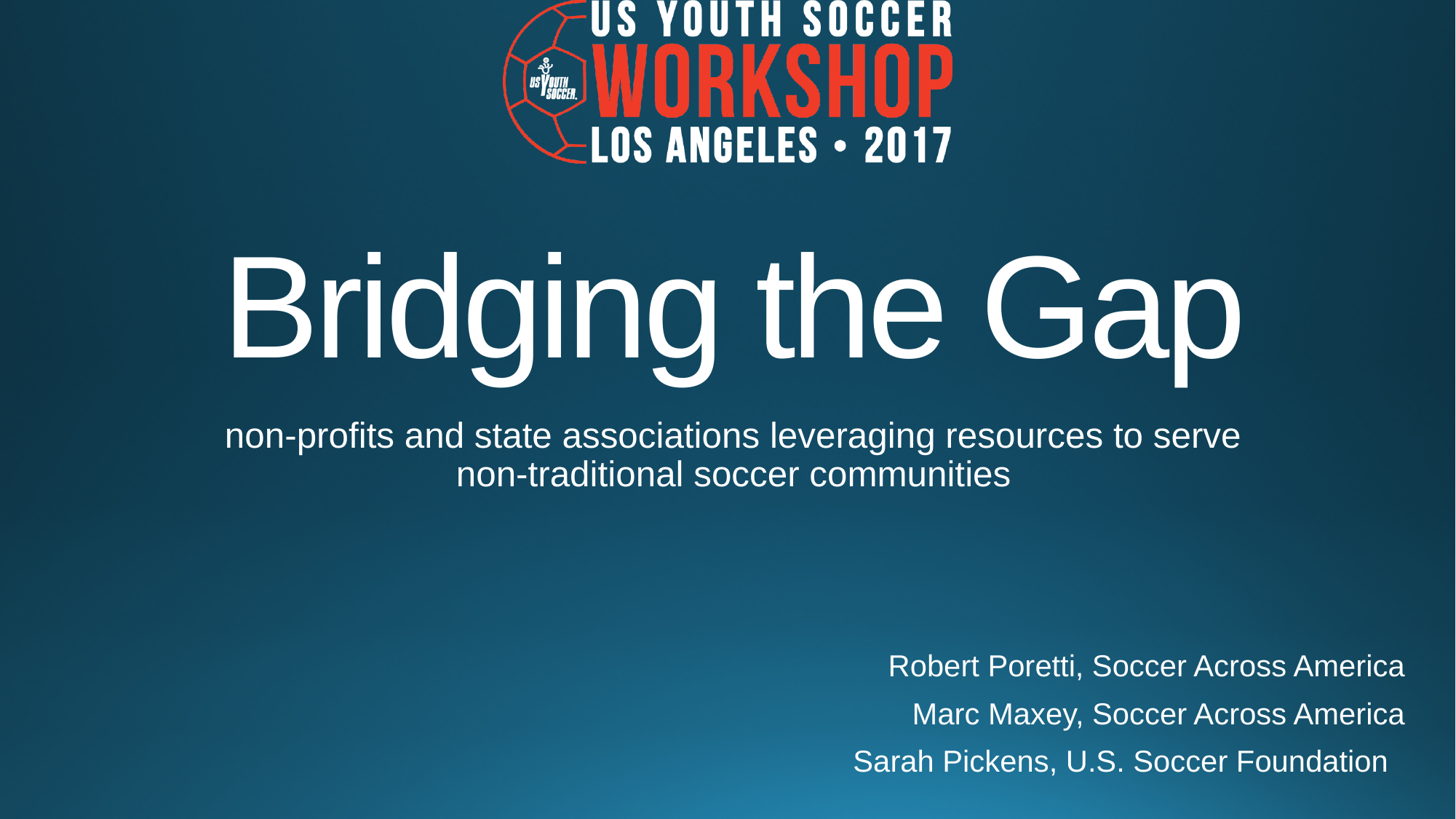

# Bridging the Gap
non-profits and state associations leveraging resources to serve non-traditional soccer communities
Robert Poretti, Soccer Across America
Marc Maxey, Soccer Across America
Sarah Pickens, U.S. Soccer Foundation